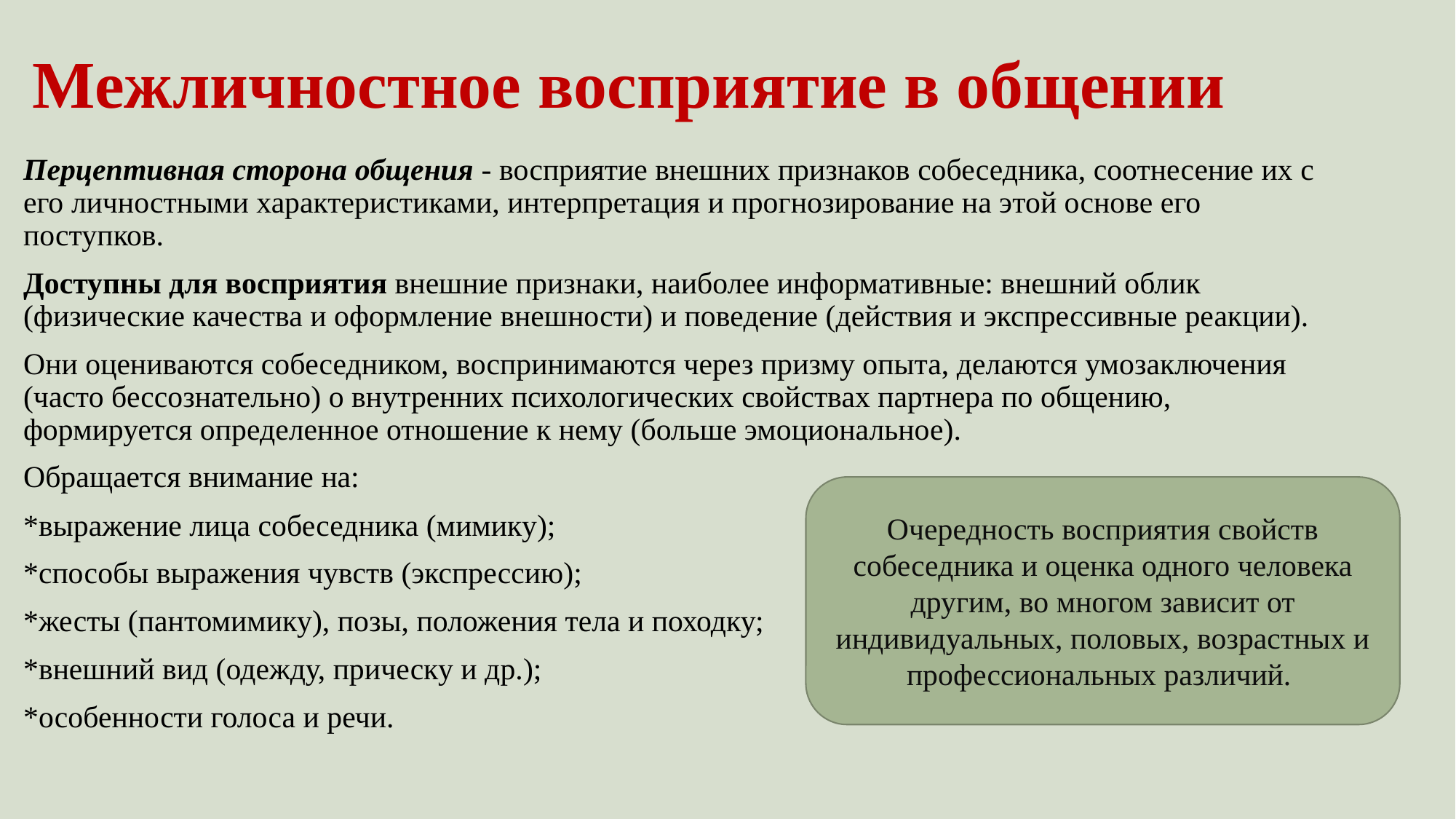

# Межличностное восприятие в общении
Перцептивная сторона общения - восприятие внешних признаков собеседника, соотнесение их с его личностными характеристиками, интерпретация и прогнозирование на этой основе его поступков.
Доступны для восприятия внешние признаки, наиболее информативные: внешний облик (физические качества и оформление внешности) и поведение (действия и экспрессивные реакции).
Они оцениваются собеседником, воспринимаются через призму опыта, делаются умозаключения (часто бессознательно) о внутренних психологических свойствах партнера по общению, формируется определенное отношение к нему (больше эмоциональное).
Обращается внимание на:
*выражение лица собеседника (мимику);
*способы выражения чувств (экспрессию);
*жесты (пантомимику), позы, положения тела и походку;
*внешний вид (одежду, прическу и др.);
*особенности голоса и речи.

Очередность восприятия свойств собеседника и оценка одного человека другим, во многом зависит от индивидуальных, половых, возрастных и профессиональных различий.